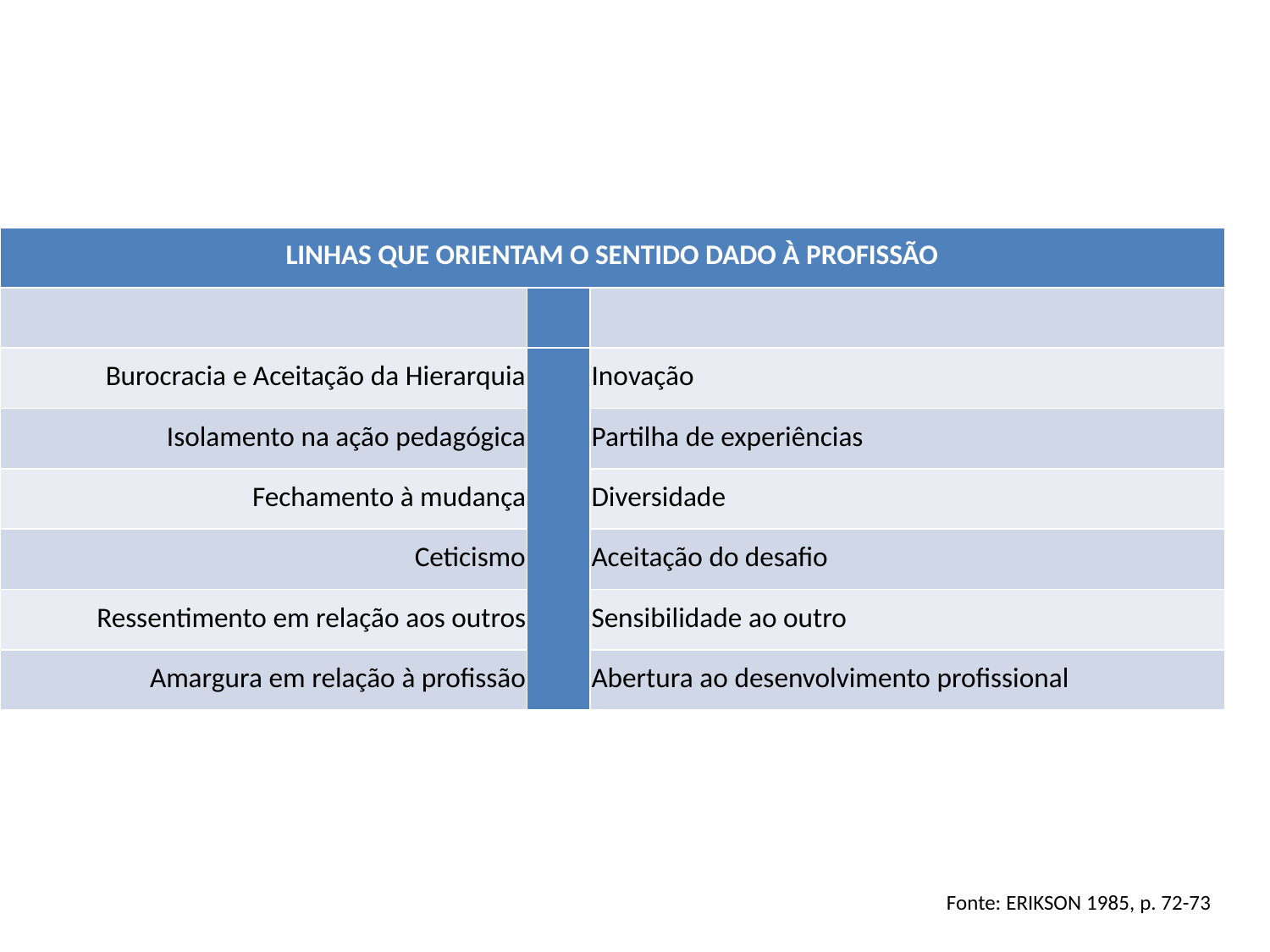

| LINHAS QUE ORIENTAM O SENTIDO DADO À PROFISSÃO |  |  |
| --- | --- | --- |
|  |  |  |
| Burocracia e Aceitação da Hierarquia |  | Inovação |
| Isolamento na ação pedagógica |  | Partilha de experiências |
| Fechamento à mudança |  | Diversidade |
| Ceticismo |  | Aceitação do desafio |
| Ressentimento em relação aos outros |  | Sensibilidade ao outro |
| Amargura em relação à profissão |  | Abertura ao desenvolvimento profissional |
Fonte: ERIKSON 1985, p. 72-73